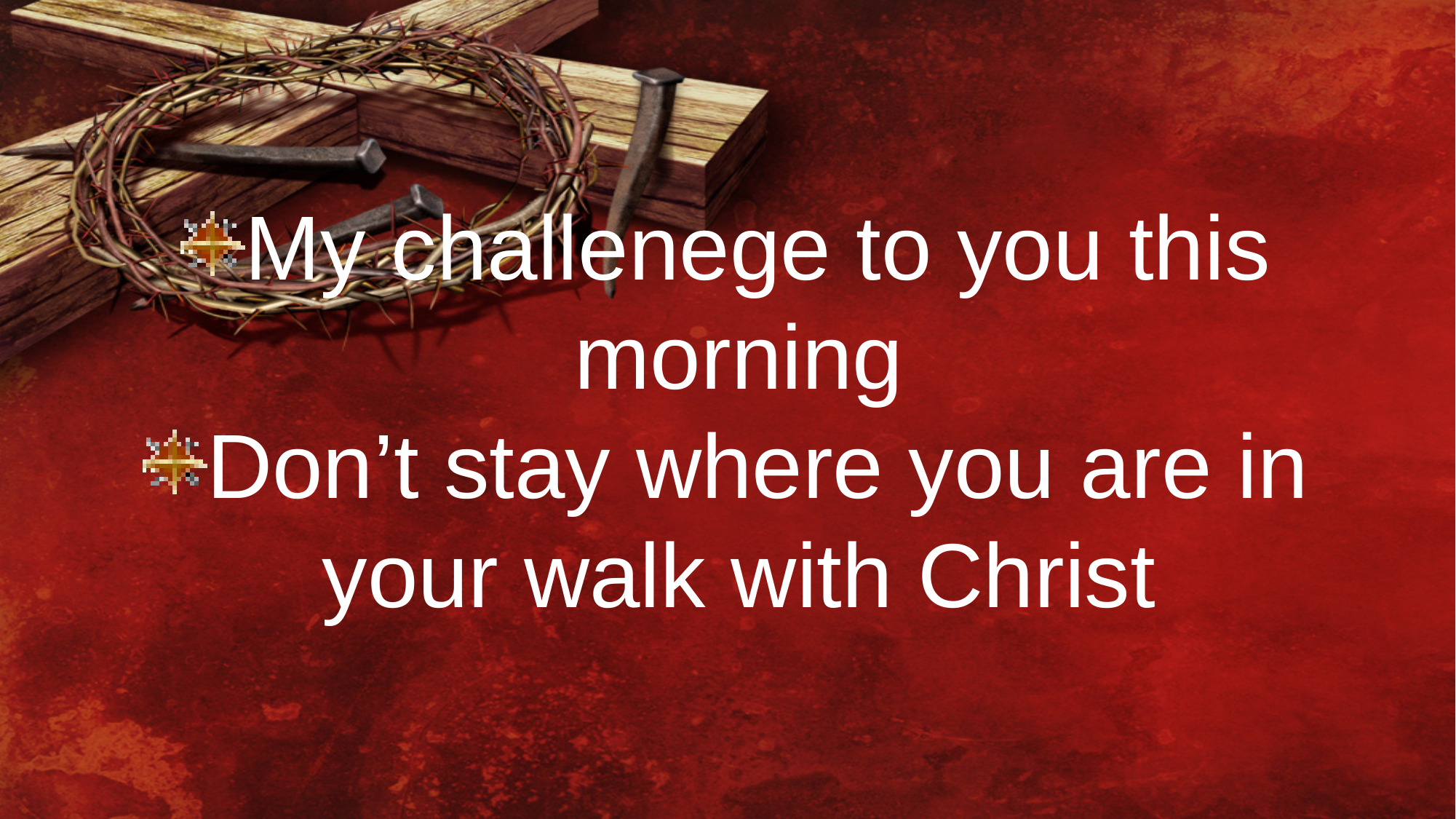

My challenege to you this morning
Don’t stay where you are in your walk with Christ